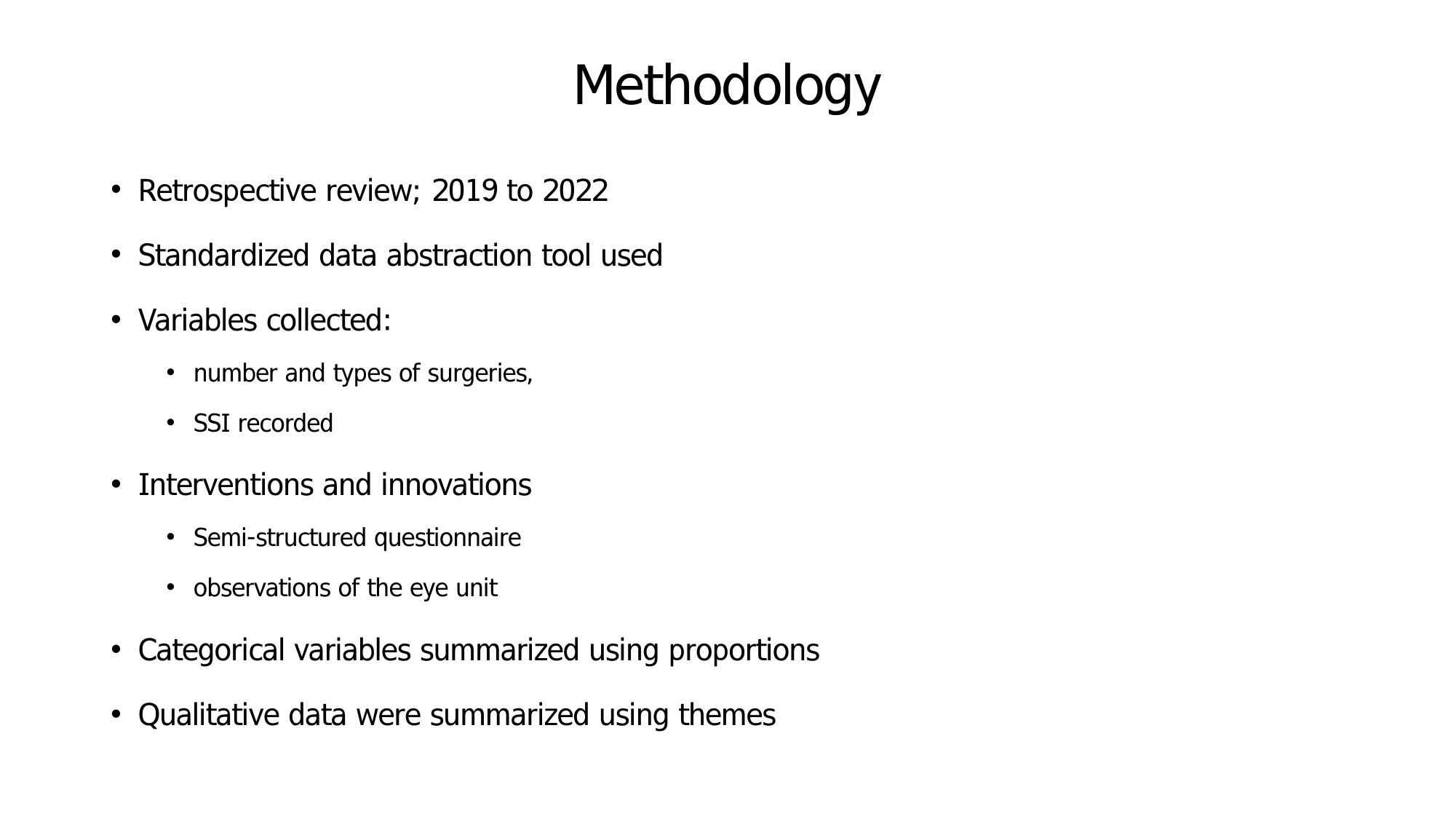

# Methodology
Retrospective review; 2019 to 2022
Standardized data abstraction tool used
Variables collected:
number and types of surgeries,
SSI recorded
Interventions and innovations
Semi-structured questionnaire
observations of the eye unit
Categorical variables summarized using proportions
Qualitative data were summarized using themes